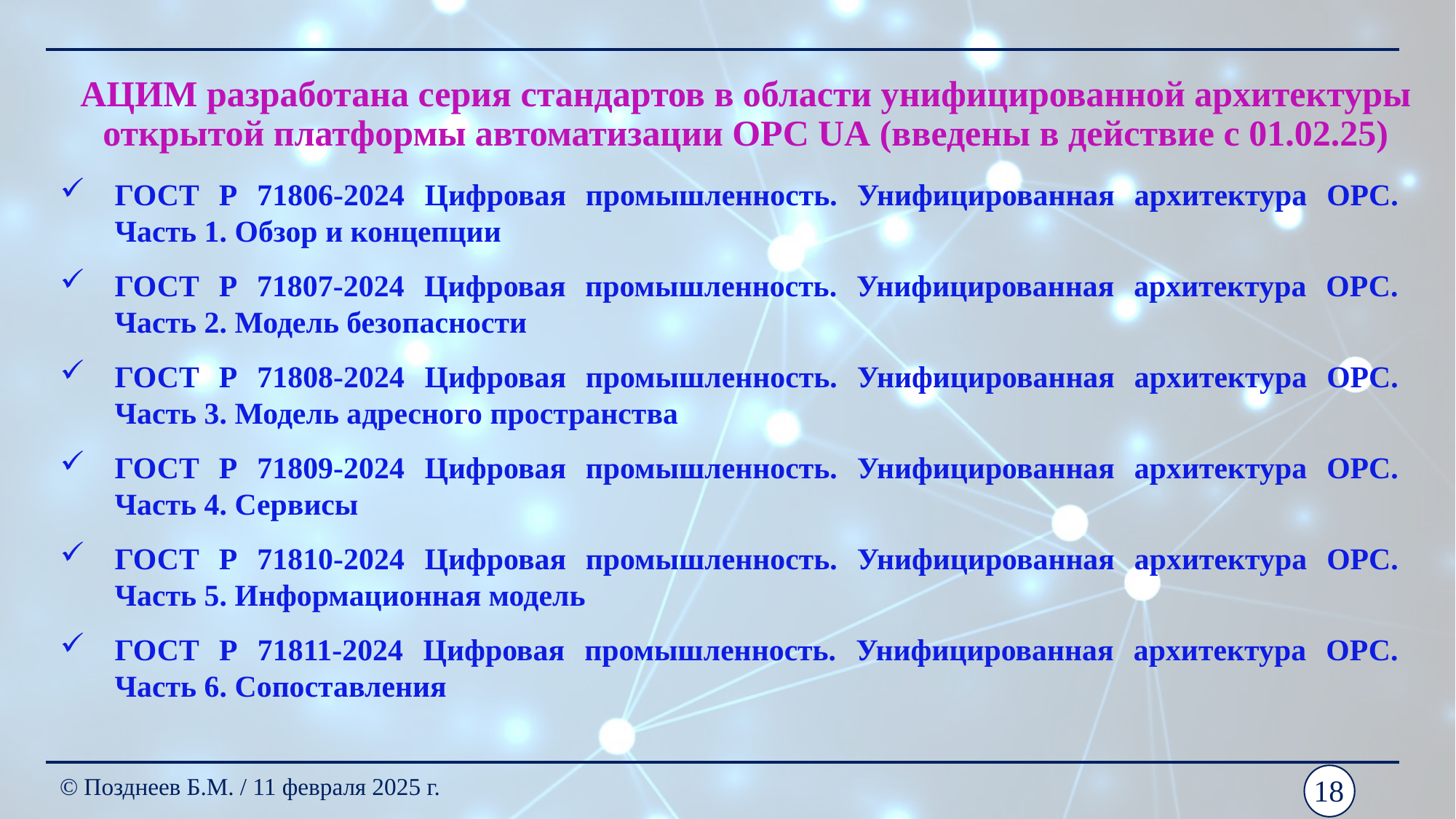

АЦИМ разработана серия стандартов в области унифицированной архитектуры открытой платформы автоматизации OPC UA (введены в действие с 01.02.25)
ГОСТ Р 71806-2024 Цифровая промышленность. Унифицированная архитектура OPC. Часть 1. Обзор и концепции
ГОСТ Р 71807-2024 Цифровая промышленность. Унифицированная архитектура ОРС. Часть 2. Модель безопасности
ГОСТ Р 71808-2024 Цифровая промышленность. Унифицированная архитектура OPC. Часть 3. Модель адресного пространства
ГОСТ Р 71809-2024 Цифровая промышленность. Унифицированная архитектура OPC. Часть 4. Сервисы
ГОСТ Р 71810-2024 Цифровая промышленность. Унифицированная архитектура OPC. Часть 5. Информационная модель
ГОСТ Р 71811-2024 Цифровая промышленность. Унифицированная архитектура ОРС. Часть 6. Сопоставления

© Позднеев Б.М. / 11 февраля 2025 г.

18